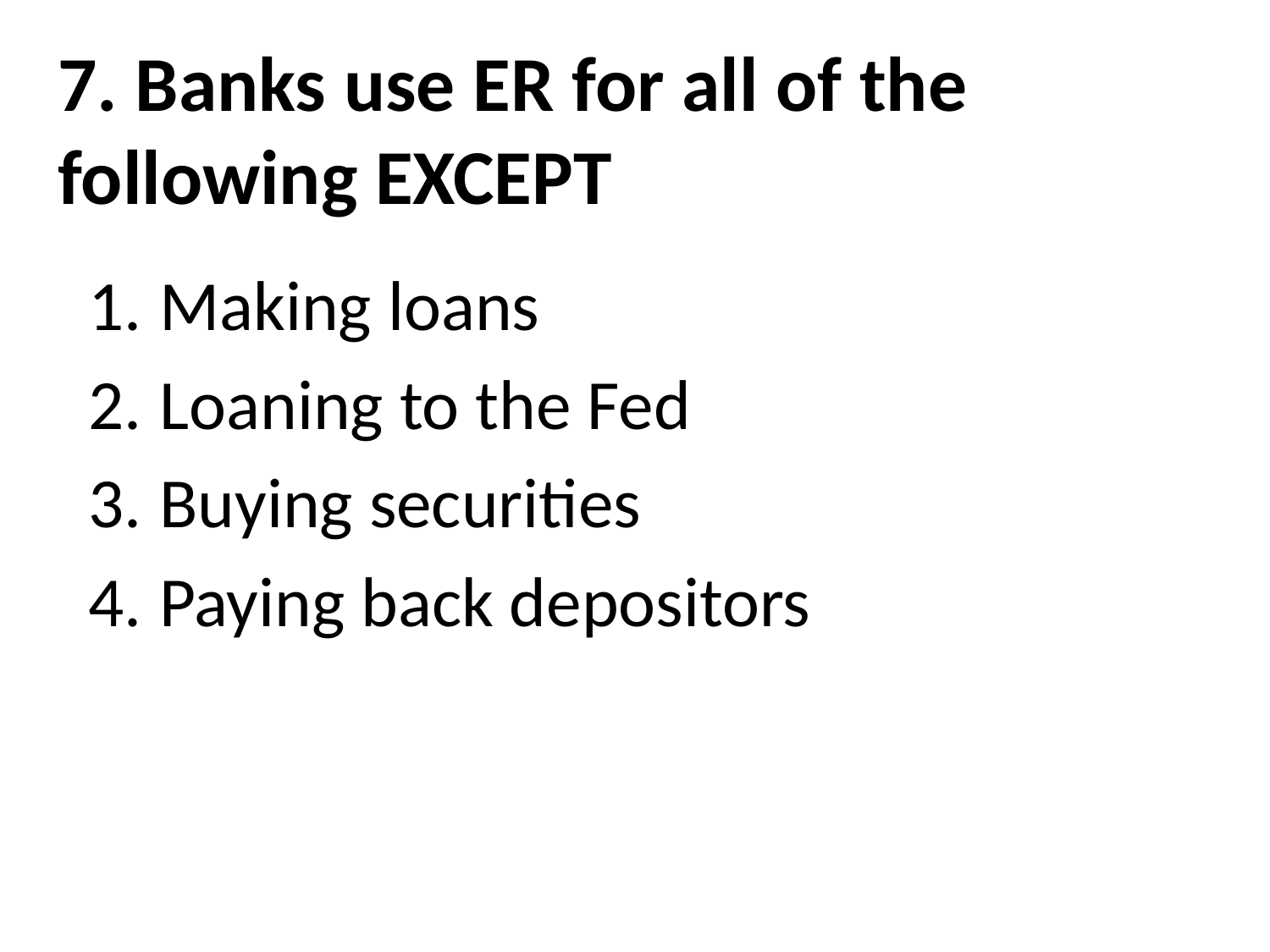

# 7. Banks use ER for all of the following EXCEPT
Making loans
Loaning to the Fed
Buying securities
Paying back depositors